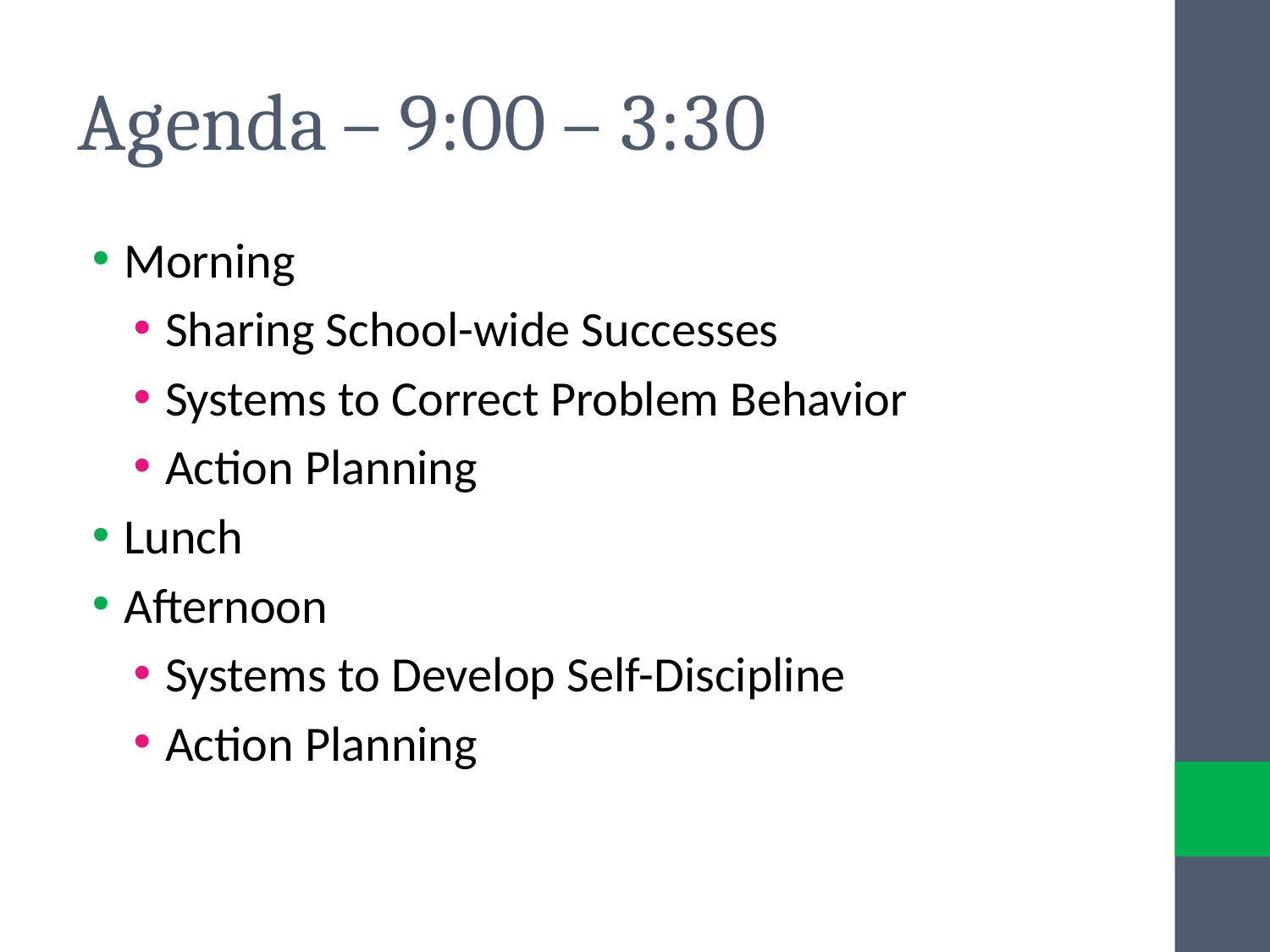

# Agenda – 9:00 – 3:30
Morning
Sharing School-wide Successes
Systems to Correct Problem Behavior
Action Planning
Lunch
Afternoon
Systems to Develop Self-Discipline
Action Planning